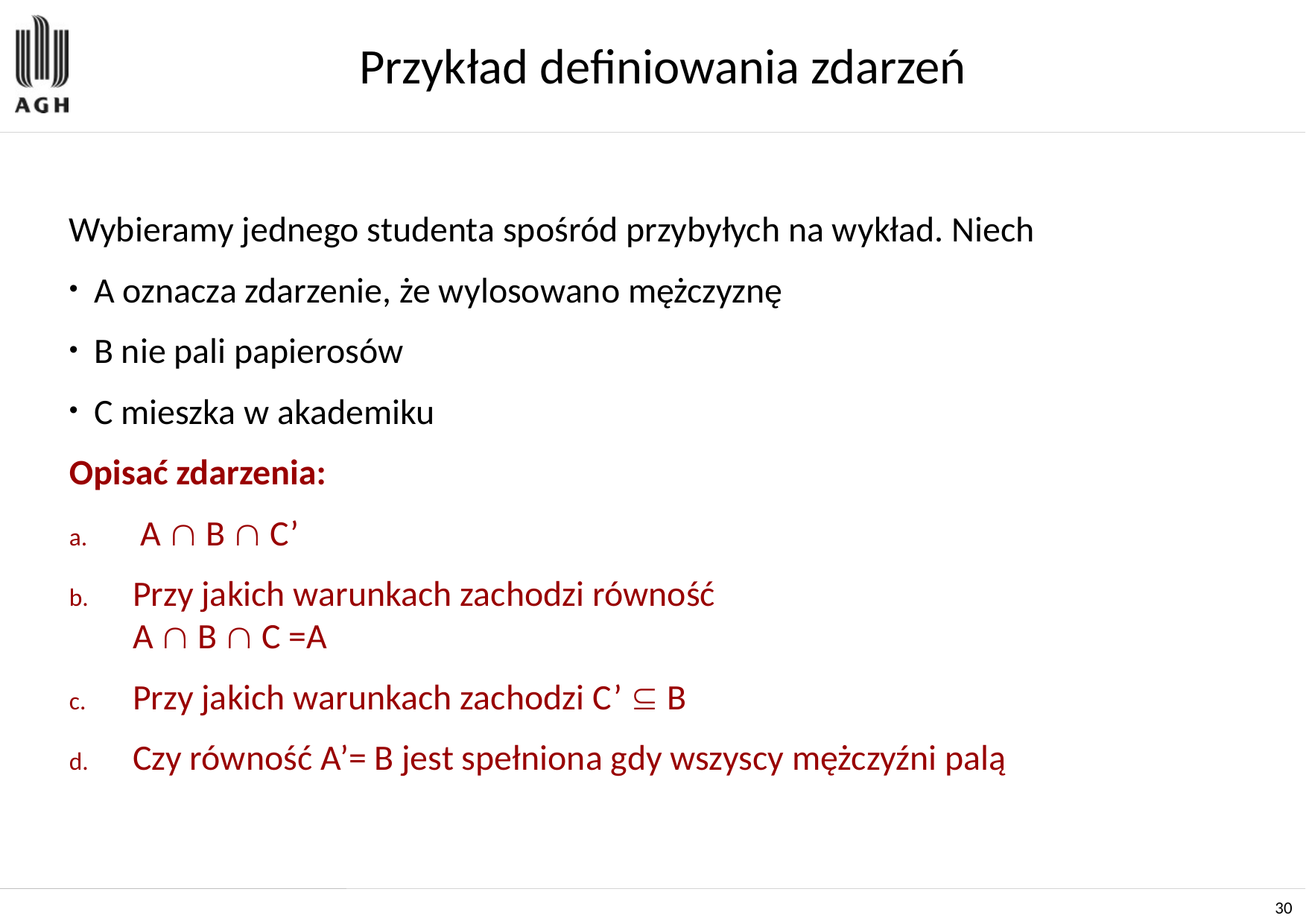

# Przykład definiowania zdarzeń
Wybieramy jednego studenta spośród przybyłych na wykład. Niech
A oznacza zdarzenie, że wylosowano mężczyznę
B nie pali papierosów
C mieszka w akademiku
Opisać zdarzenia:
 A ∩ B ∩ C’
Przy jakich warunkach zachodzi równość
A ∩ B ∩ C =A
Przy jakich warunkach zachodzi C’ ⊆ B
Czy równość A’= B jest spełniona gdy wszyscy mężczyźni palą